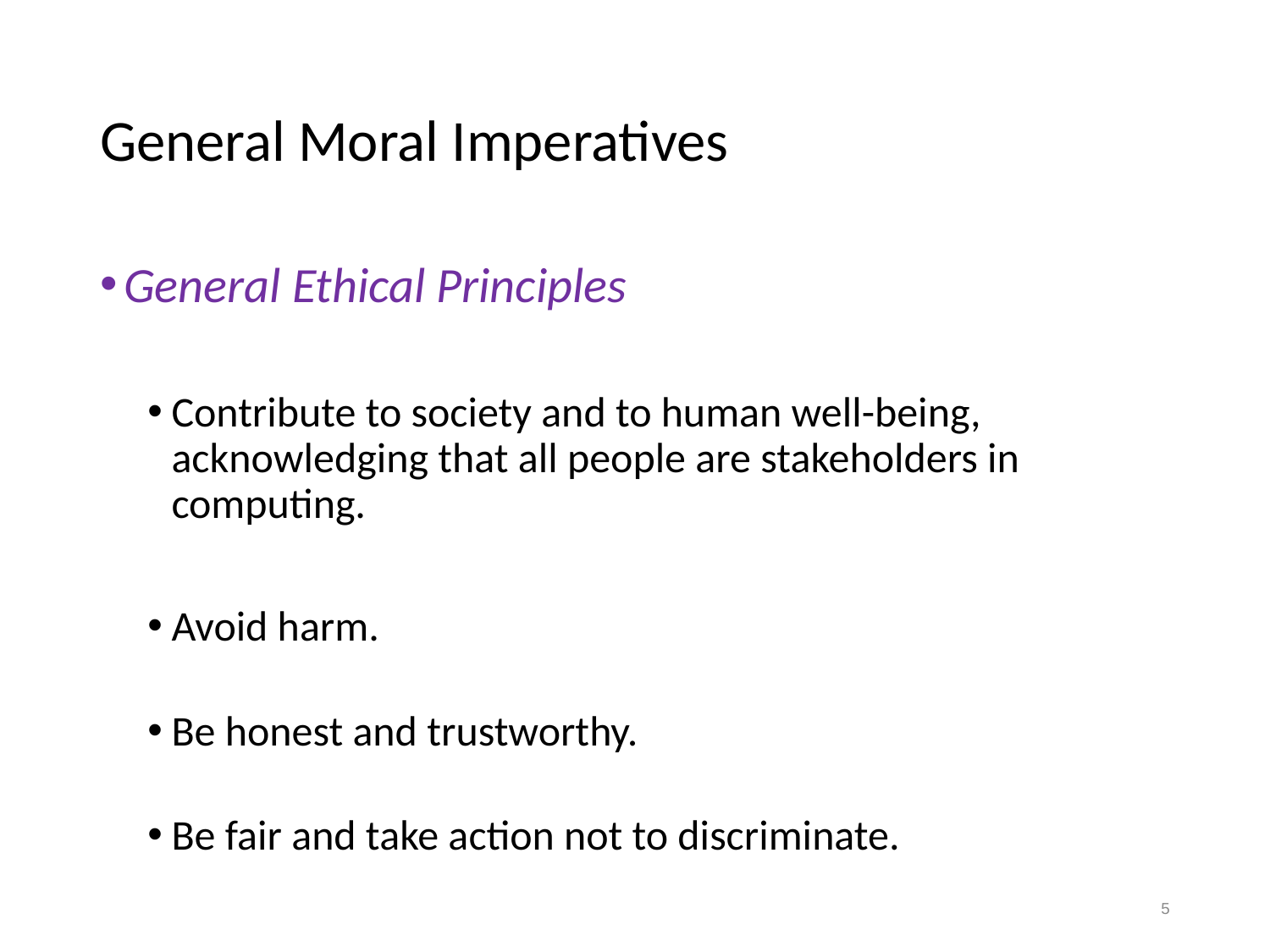

# General Moral Imperatives
General Ethical Principles

Contribute to society and to human well-being, acknowledging that all people are stakeholders in computing.

Avoid harm.

Be honest and trustworthy.

Be fair and take action not to discriminate.

5